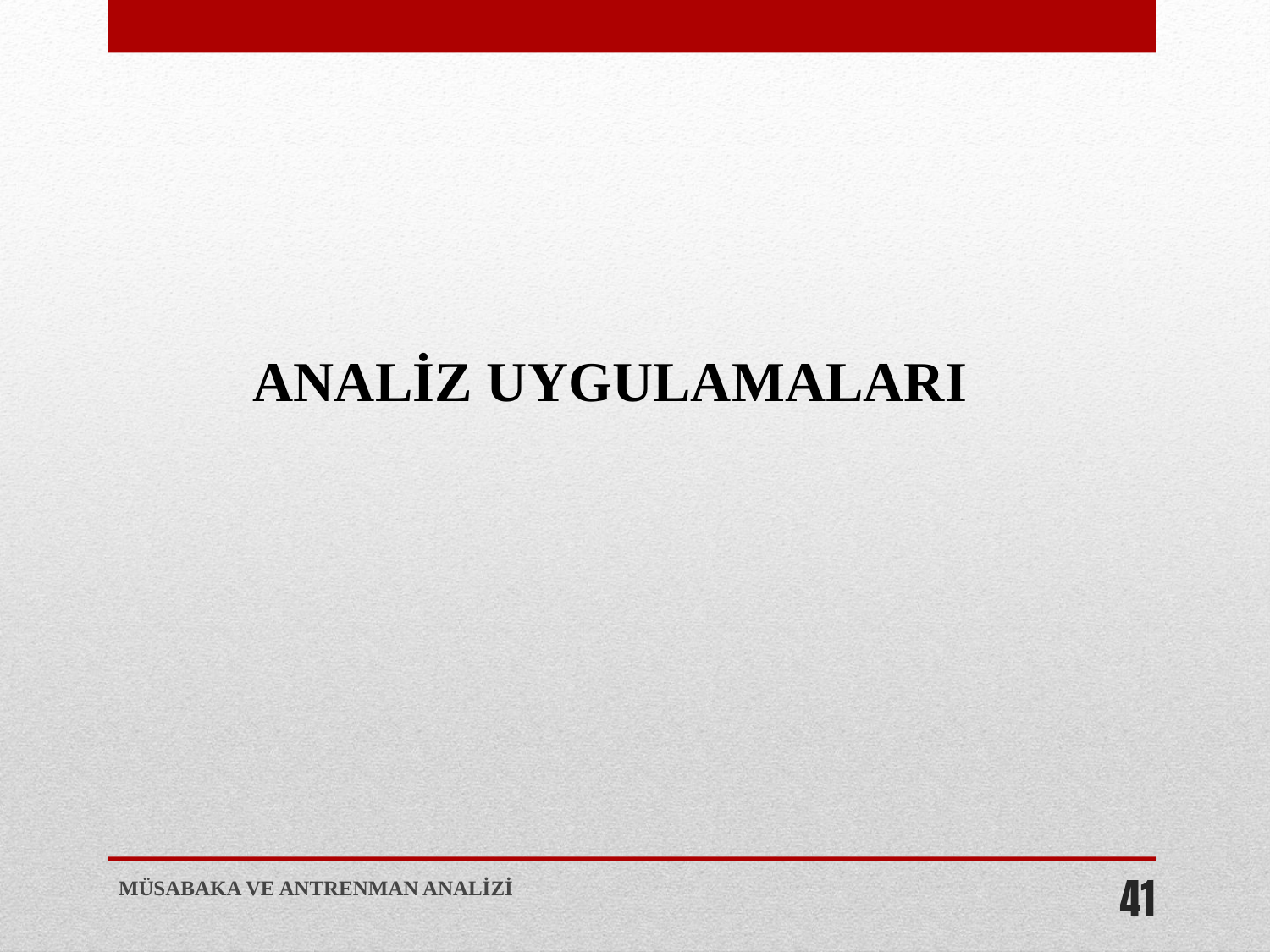

ANALİZ UYGULAMALARI
MÜSABAKA VE ANTRENMAN ANALİZİ
41